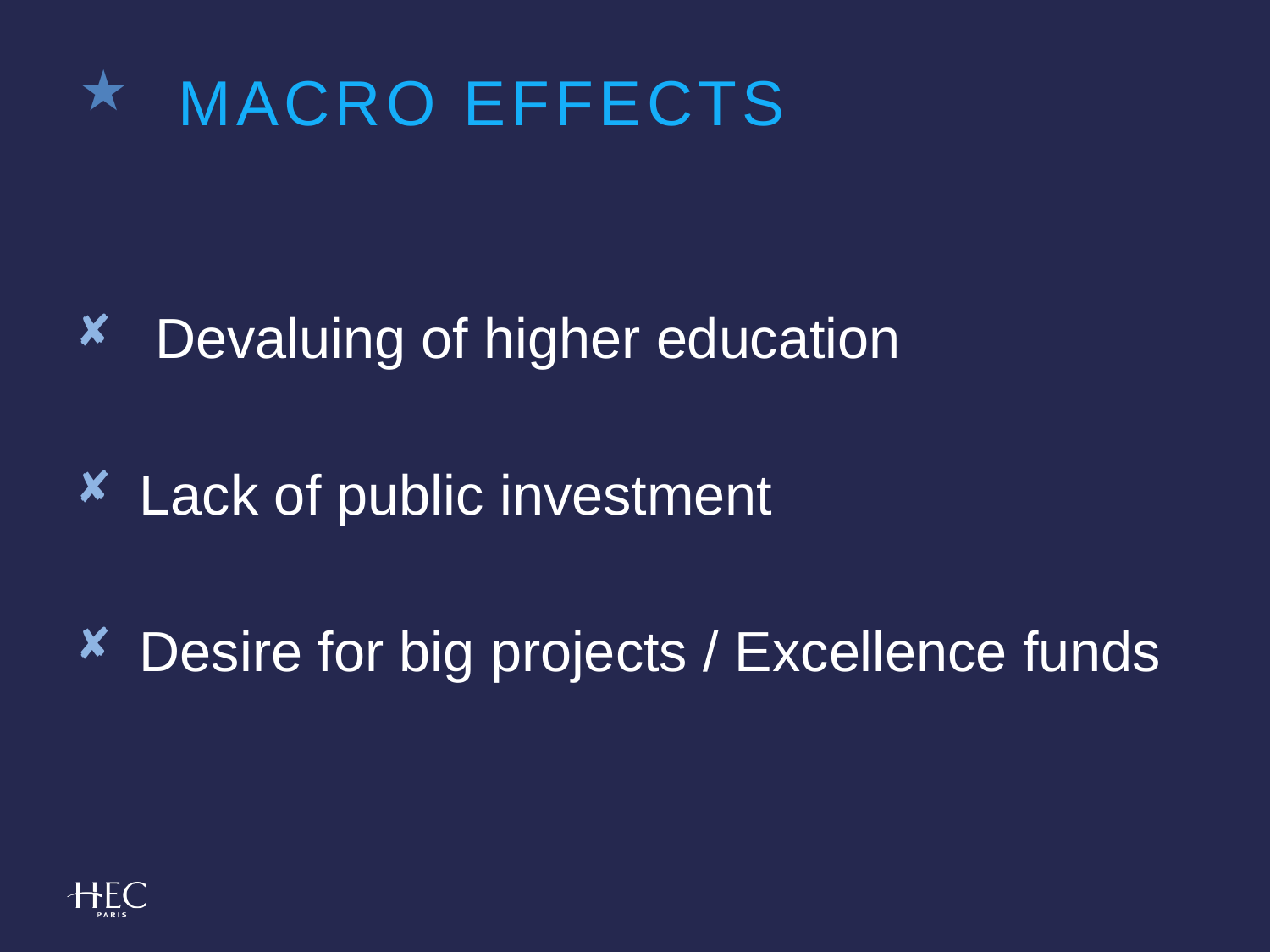

# MACRO EFFECTS
 Devaluing of higher education

Lack of public investment

Desire for big projects / Excellence funds